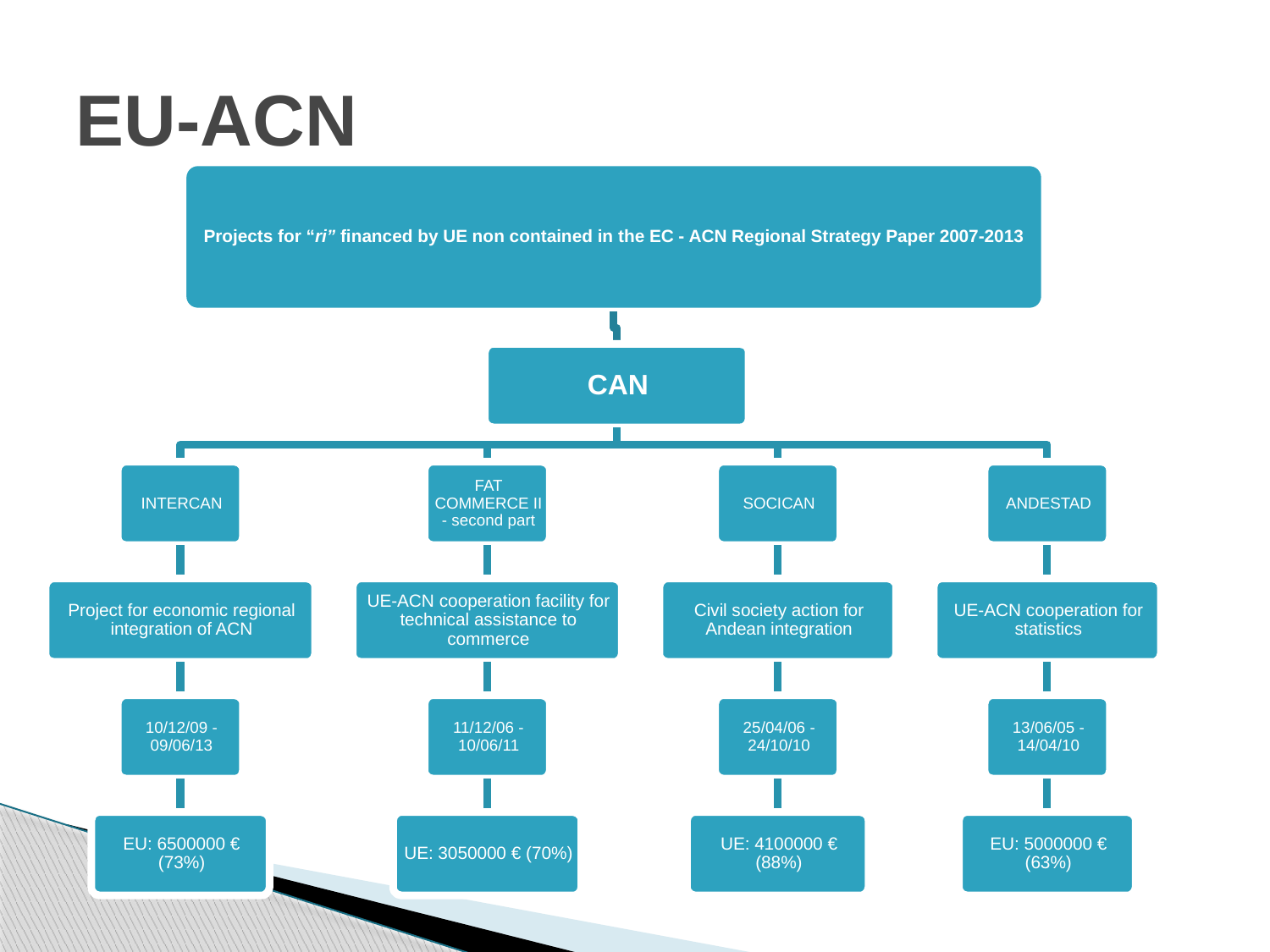

# EU-ACN
Projects for “ri” financed by UE non contained in the EC - ACN Regional Strategy Paper 2007-2013
CAN
INTERCAN
Project for economic regional integration of ACN
10/12/09 - 09/06/13
EU: 6500000 € (73%)
FAT COMMERCE II - second part
UE-ACN cooperation facility for technical assistance to commerce
11/12/06 - 10/06/11
UE: 3050000 € (70%)
SOCICAN
Civil society action for Andean integration
25/04/06 - 24/10/10
UE: 4100000 € (88%)
ANDESTAD
UE-ACN cooperation for statistics
13/06/05 - 14/04/10
EU: 5000000 € (63%)